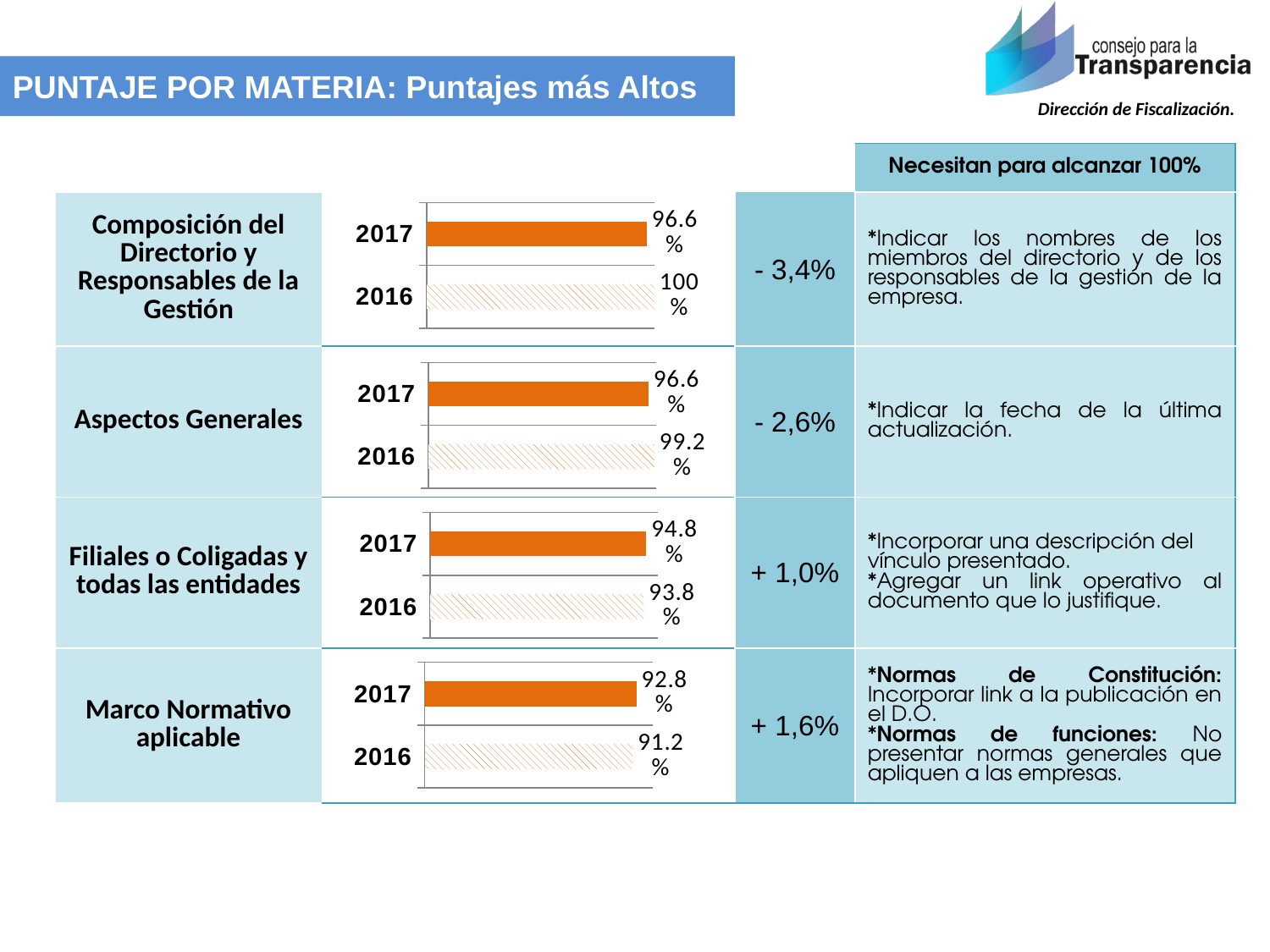

PUNTAJE POR MATERIA: Puntajes más Altos
|  |  |  | Necesitan para alcanzar 100% |
| --- | --- | --- | --- |
| Composición del Directorio y Responsables de la Gestión |  | - 3,4% | \*Indicar los nombres de los miembros del directorio y de los responsables de la gestión de la empresa. |
| Aspectos Generales |  | - 2,6% | \*Indicar la fecha de la última actualización. |
| Filiales o Coligadas y todas las entidades |  | + 1,0% | \*Incorporar una descripción del vínculo presentado. \*Agregar un link operativo al documento que lo justifique. |
| Marco Normativo aplicable |  | + 1,6% | \*Normas de Constitución: Incorporar link a la publicación en el D.O. \*Normas de funciones: No presentar normas generales que apliquen a las empresas. |

### Chart

| Category | Composición del Directorio y Responsables de la Gestión |
|---|---|
| 2016 | 1.0 |
| 2017 | 0.9655172413793104 |

### Chart

| Category | Aspectos Generales |
|---|---|
| 2016 | 0.9916666666666667 |
| 2017 | 0.9655103448275862 |

### Chart

| Category | Filiales o Coligadas y todas las entidades (Participación, representación e Intervención)  |
|---|---|
| 2016 | 0.9375 |
| 2017 | 0.9482724137931035 |

### Chart

| Category | Marco Normativo aplicable |
|---|---|
| 2016 | 0.9123100000000002 |
| 2017 | 0.9280551724137932 |